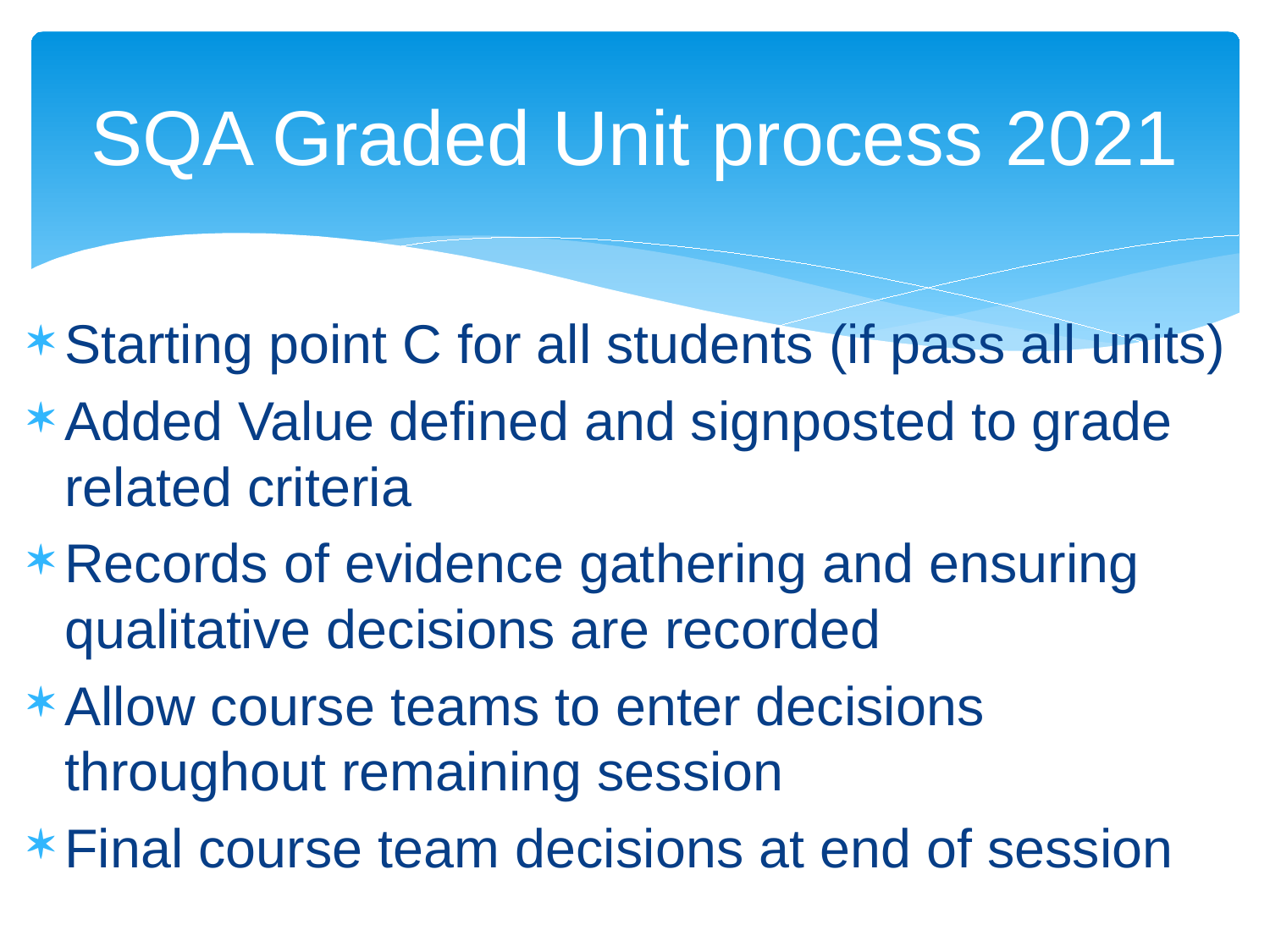

# SQA Graded Unit process 2021

Starting point C for all students (if pass all units)
Added Value defined and signposted to grade related criteria
Records of evidence gathering and ensuring qualitative decisions are recorded
Allow course teams to enter decisions throughout remaining session
Final course team decisions at end of session